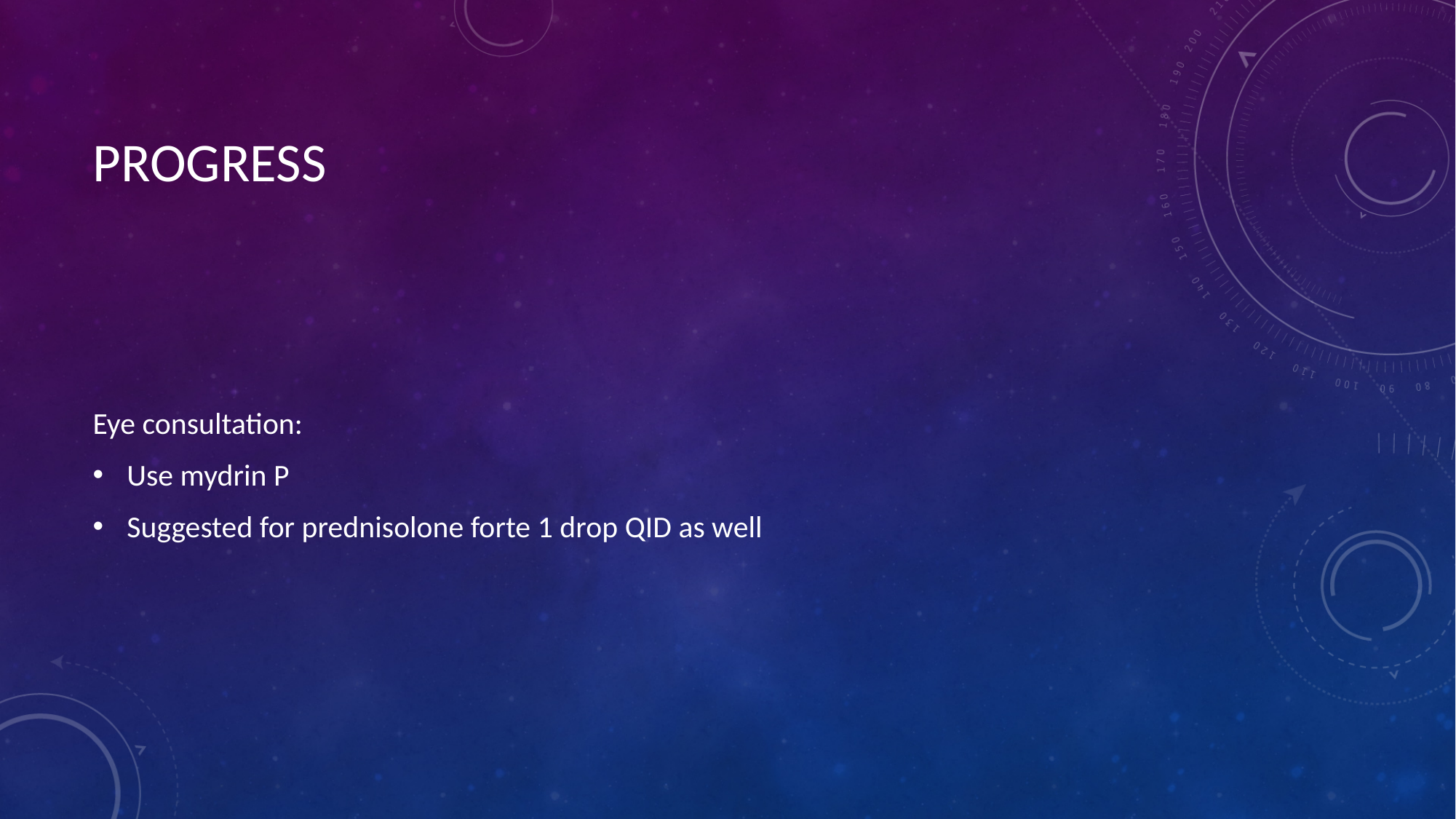

# progress
Eye consultation:
Use mydrin P
Suggested for prednisolone forte 1 drop QID as well